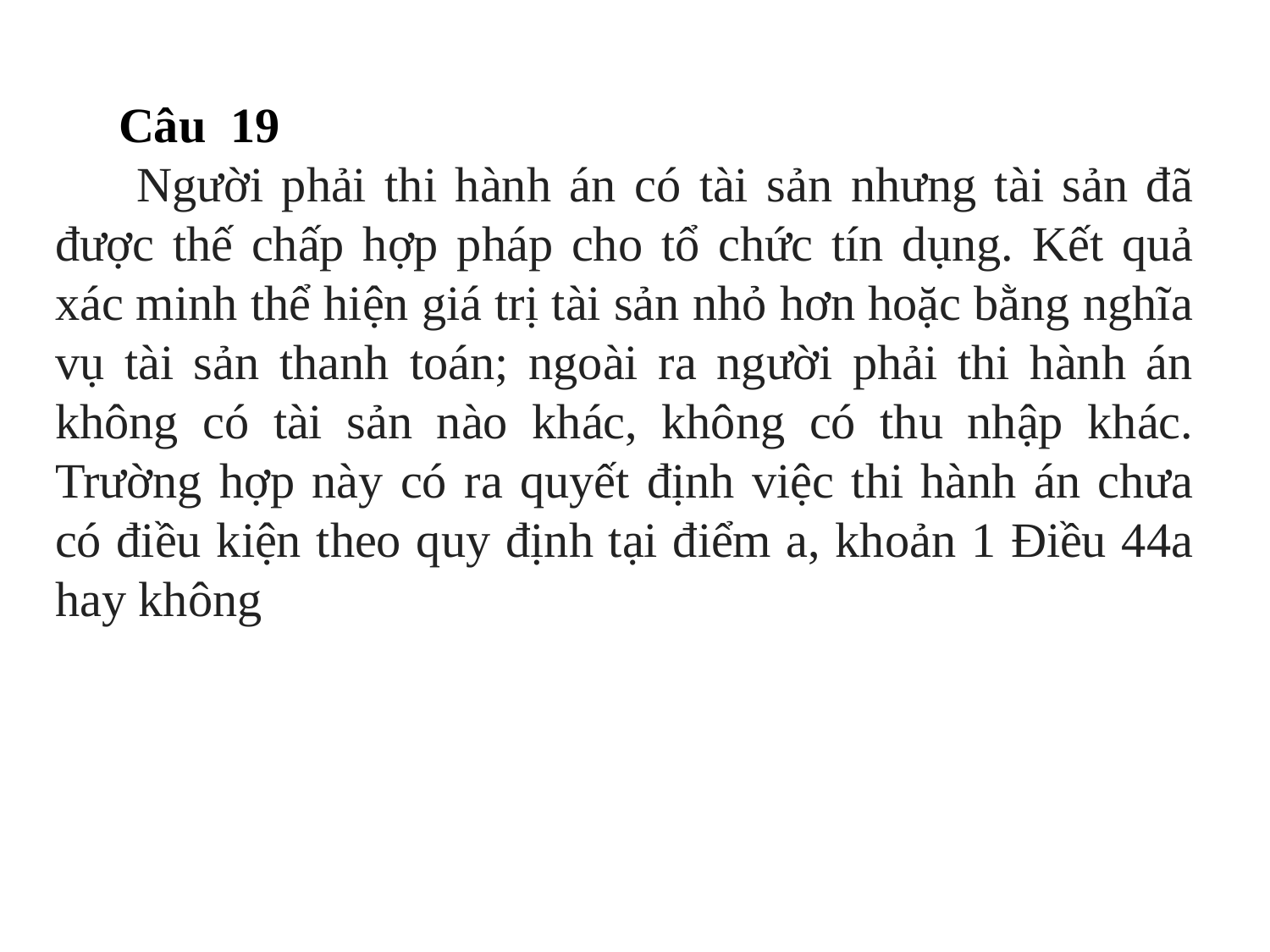

Câu  19
 Người phải thi hành án có tài sản nhưng tài sản đã được thế chấp hợp pháp cho tổ chức tín dụng. Kết quả xác minh thể hiện giá trị tài sản nhỏ hơn hoặc bằng nghĩa vụ tài sản thanh toán; ngoài ra người phải thi hành án không có tài sản nào khác, không có thu nhập khác. Trường hợp này có ra quyết định việc thi hành án chưa có điều kiện theo quy định tại điểm a, khoản 1 Điều 44a hay không